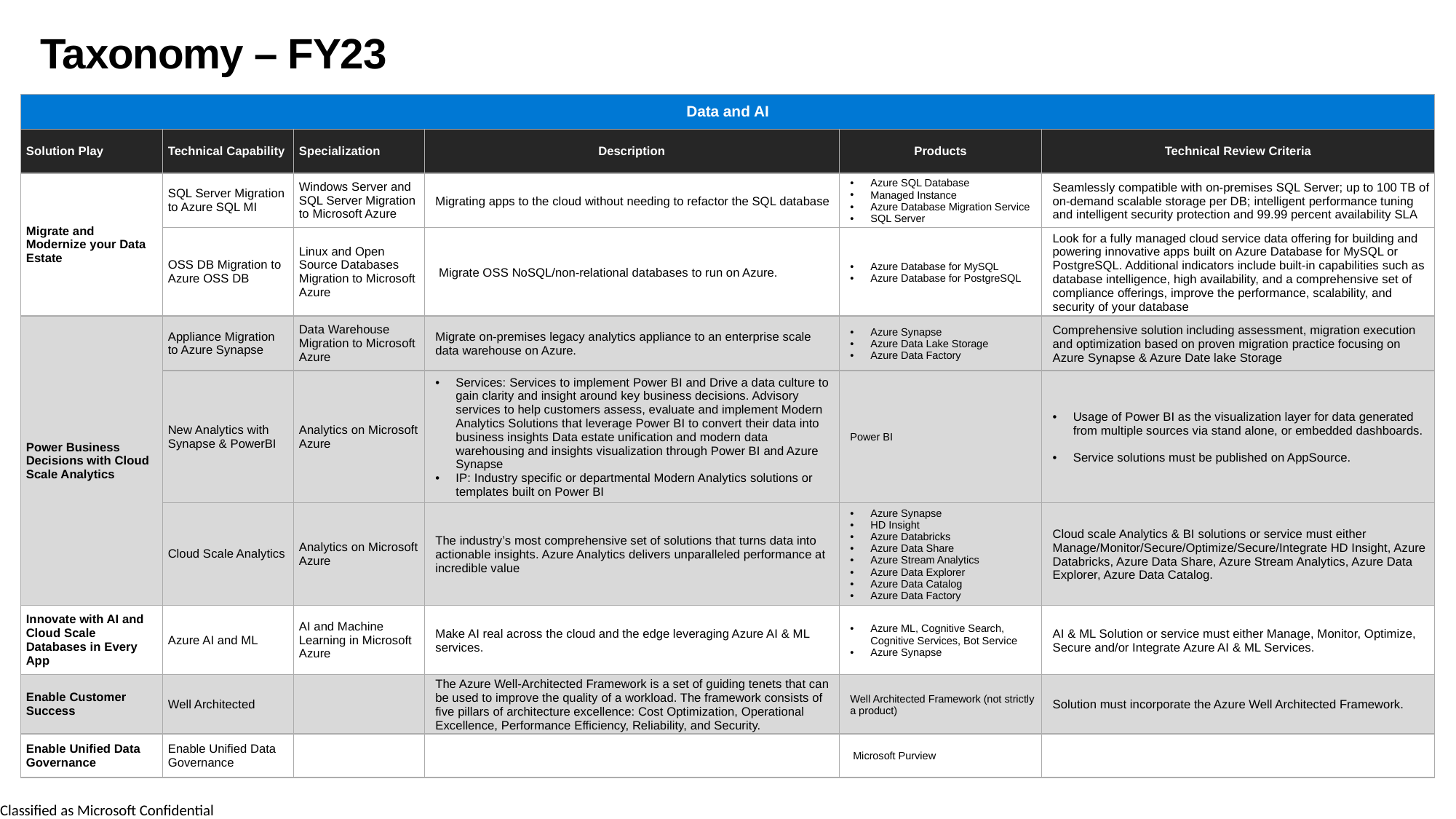

Taxonomy – FY23
| Data and AI |  |  |  |  |  |
| --- | --- | --- | --- | --- | --- |
| Solution Play | Technical Capability | Specialization | Description | Products | Technical Review Criteria |
| Migrate and Modernize your Data Estate | SQL Server Migration to Azure SQL MI | Windows Server and SQL Server Migration to Microsoft Azure | Migrating apps to the cloud without needing to refactor the SQL database | Azure SQL Database​ Managed Instance​ Azure Database Migration Service​ SQL Server | Seamlessly compatible with on-premises SQL Server; up to 100 TB of on-demand scalable storage per DB; intelligent performance tuning and intelligent security protection and 99.99 percent availability SLA |
|  | OSS DB Migration to Azure OSS DB | Linux and Open Source Databases Migration to Microsoft Azure | Migrate OSS NoSQL/non-relational databases to run on Azure. | Azure Database for MySQL​ Azure Database for PostgreSQL | Look for a fully managed cloud service data offering for building and powering innovative apps built on Azure Database for MySQL or PostgreSQL. Additional indicators include built-in capabilities such as database intelligence, high availability, and a comprehensive set of compliance offerings, improve the performance, scalability, and security of your database |
| Power Business Decisions with Cloud Scale Analytics | Appliance Migration to Azure Synapse | Data Warehouse Migration to Microsoft Azure | Migrate on-premises legacy analytics appliance to an enterprise scale data warehouse on Azure. | Azure Synapse​ Azure Data Lake Storage​ Azure Data Factory | Comprehensive solution including assessment, migration execution and optimization based on proven migration practice focusing on Azure Synapse & Azure Date lake Storage |
|  | New Analytics with Synapse & PowerBI | Analytics on Microsoft Azure | Services: Services to implement Power BI and Drive a data culture to gain clarity and insight around key business decisions. Advisory services to help customers assess, evaluate and implement Modern Analytics Solutions that leverage Power BI to convert their data into business insights Data estate unification and modern data warehousing and insights visualization through Power BI and Azure Synapse IP: Industry specific or departmental Modern Analytics solutions or templates built on Power BI | Power BI | Usage of Power BI as the visualization layer for data generated from multiple sources via stand alone, or embedded dashboards. Service solutions must be published on AppSource. |
|  | Cloud Scale Analytics | Analytics on Microsoft Azure | The industry’s most comprehensive set of solutions that turns data into actionable insights. Azure Analytics delivers unparalleled performance at incredible value | Azure Synapse​ HD Insight​ Azure Databricks​ Azure Data Share​ Azure Stream Analytics​ Azure Data Explorer​ Azure Data Catalog​ Azure Data Factory | Cloud scale Analytics & BI solutions or service must either Manage/Monitor/Secure/Optimize/Secure/Integrate HD Insight, Azure Databricks, Azure Data Share, Azure Stream Analytics, Azure Data Explorer, Azure Data Catalog. |
| Innovate with AI and Cloud Scale Databases in Every App | Azure AI and ML | AI and Machine Learning in Microsoft Azure | Make AI real across the cloud and the edge leveraging Azure AI & ML services. | Azure ML, Cognitive Search, Cognitive Services, Bot Service​ Azure Synapse | AI & ML Solution or service must either Manage, Monitor, Optimize, Secure and/or Integrate Azure AI & ML Services. |
| Enable Customer Success | Well Architected |  | The Azure Well-Architected Framework is a set of guiding tenets that can be used to improve the quality of a workload. The framework consists of five pillars of architecture excellence: Cost Optimization, Operational Excellence, Performance Efficiency, Reliability, and Security. | Well Architected Framework (not strictly a product) | Solution must incorporate the Azure Well Architected Framework. |
| Enable Unified Data Governance | Enable Unified Data Governance |  |  | Microsoft Purview |  |